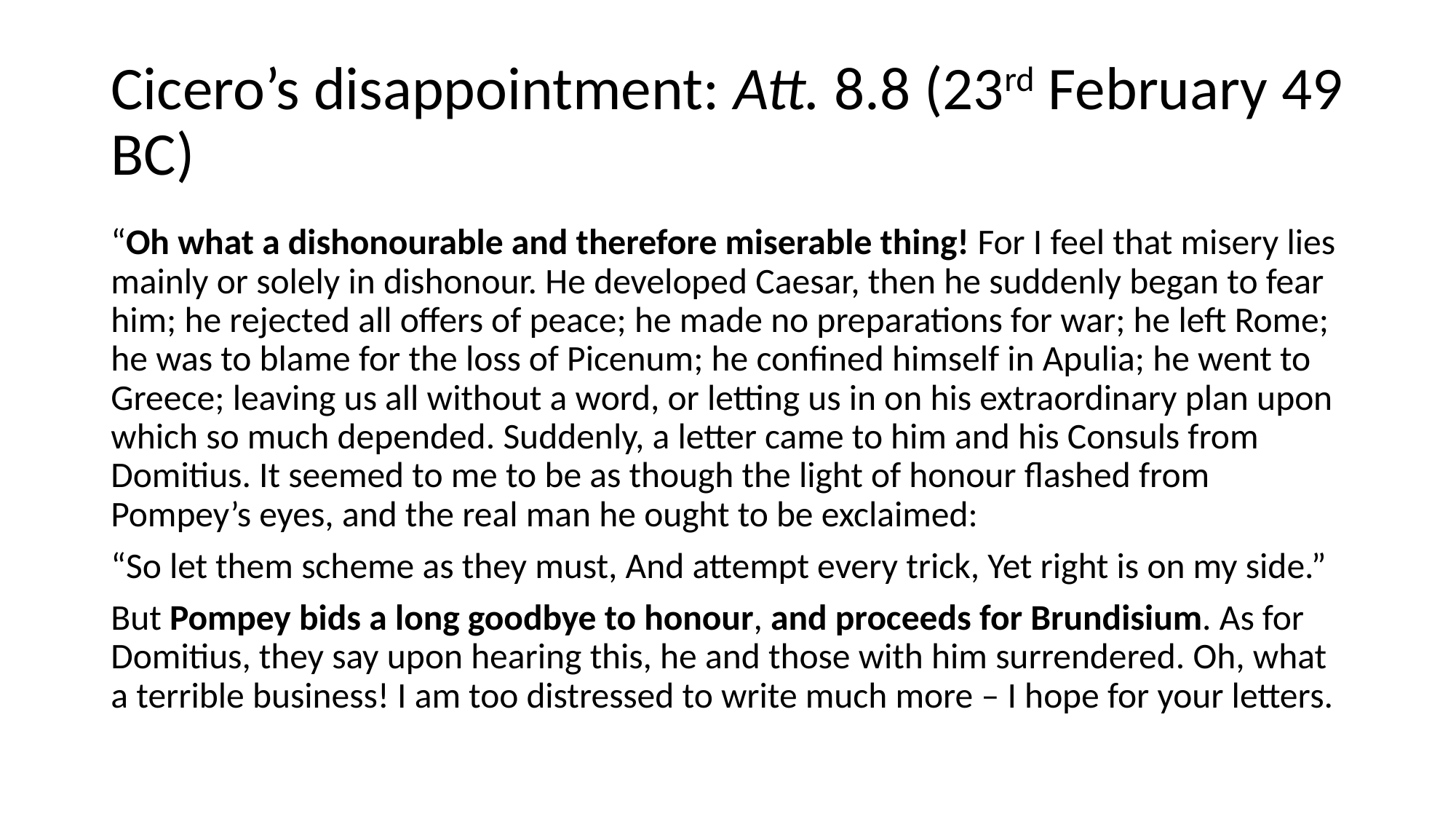

# Cicero’s disappointment: Att. 8.8 (23rd February 49 BC)
“Oh what a dishonourable and therefore miserable thing! For I feel that misery lies mainly or solely in dishonour. He developed Caesar, then he suddenly began to fear him; he rejected all offers of peace; he made no preparations for war; he left Rome; he was to blame for the loss of Picenum; he confined himself in Apulia; he went to Greece; leaving us all without a word, or letting us in on his extraordinary plan upon which so much depended. Suddenly, a letter came to him and his Consuls from Domitius. It seemed to me to be as though the light of honour flashed from Pompey’s eyes, and the real man he ought to be exclaimed:
“So let them scheme as they must, And attempt every trick, Yet right is on my side.”
But Pompey bids a long goodbye to honour, and proceeds for Brundisium. As for Domitius, they say upon hearing this, he and those with him surrendered. Oh, what a terrible business! I am too distressed to write much more – I hope for your letters.